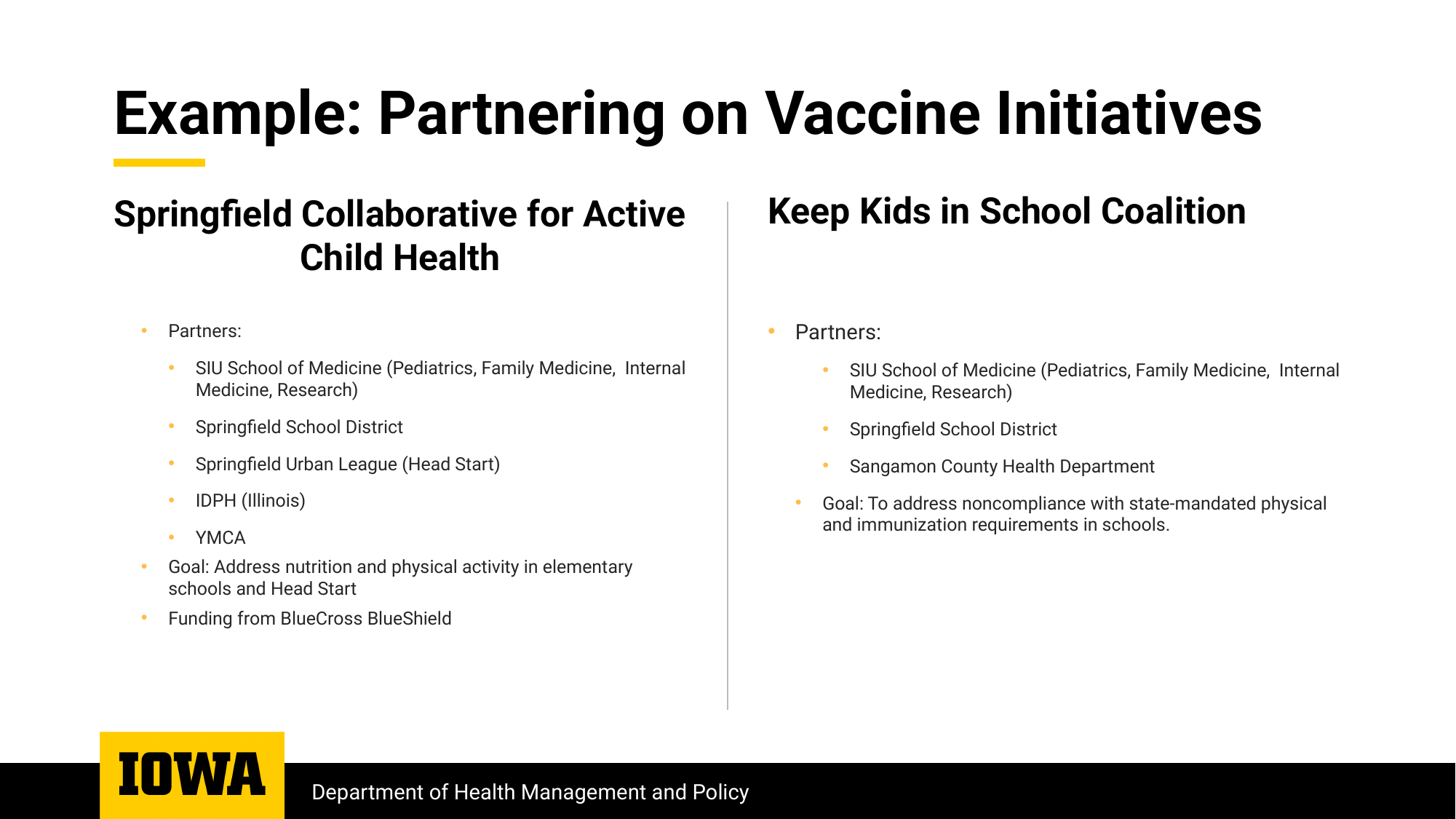

# Example: Partnering on Vaccine Initiatives
Keep Kids in School Coalition

Springfield Collaborative for Active Child Health

Partners:
SIU School of Medicine (Pediatrics, Family Medicine,  Internal Medicine, Research)
Springfield School District
Sangamon County Health Department
Goal: To address noncompliance with state-mandated physical and immunization requirements in schools.

Partners:
SIU School of Medicine (Pediatrics, Family Medicine,  Internal Medicine, Research)
Springfield School District
Springfield Urban League (Head Start)
IDPH (Illinois)
YMCA
Goal: Address nutrition and physical activity in elementary schools and Head Start
Funding from BlueCross BlueShield

Department of Health Management and Policy